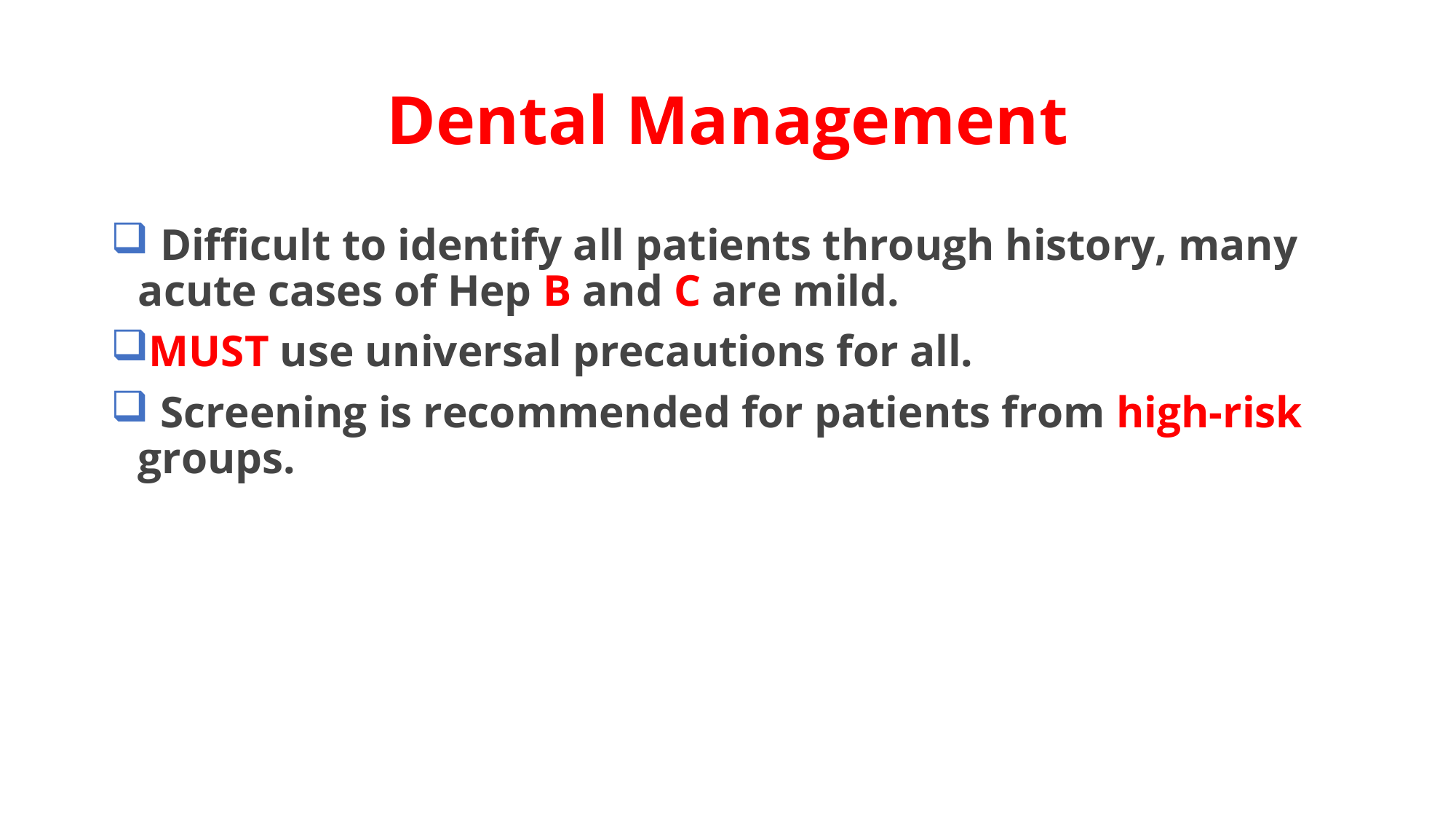

# Dental Management
 Difficult to identify all patients through history, many acute cases of Hep B and C are mild.
MUST use universal precautions for all.
 Screening is recommended for patients from high-risk groups.